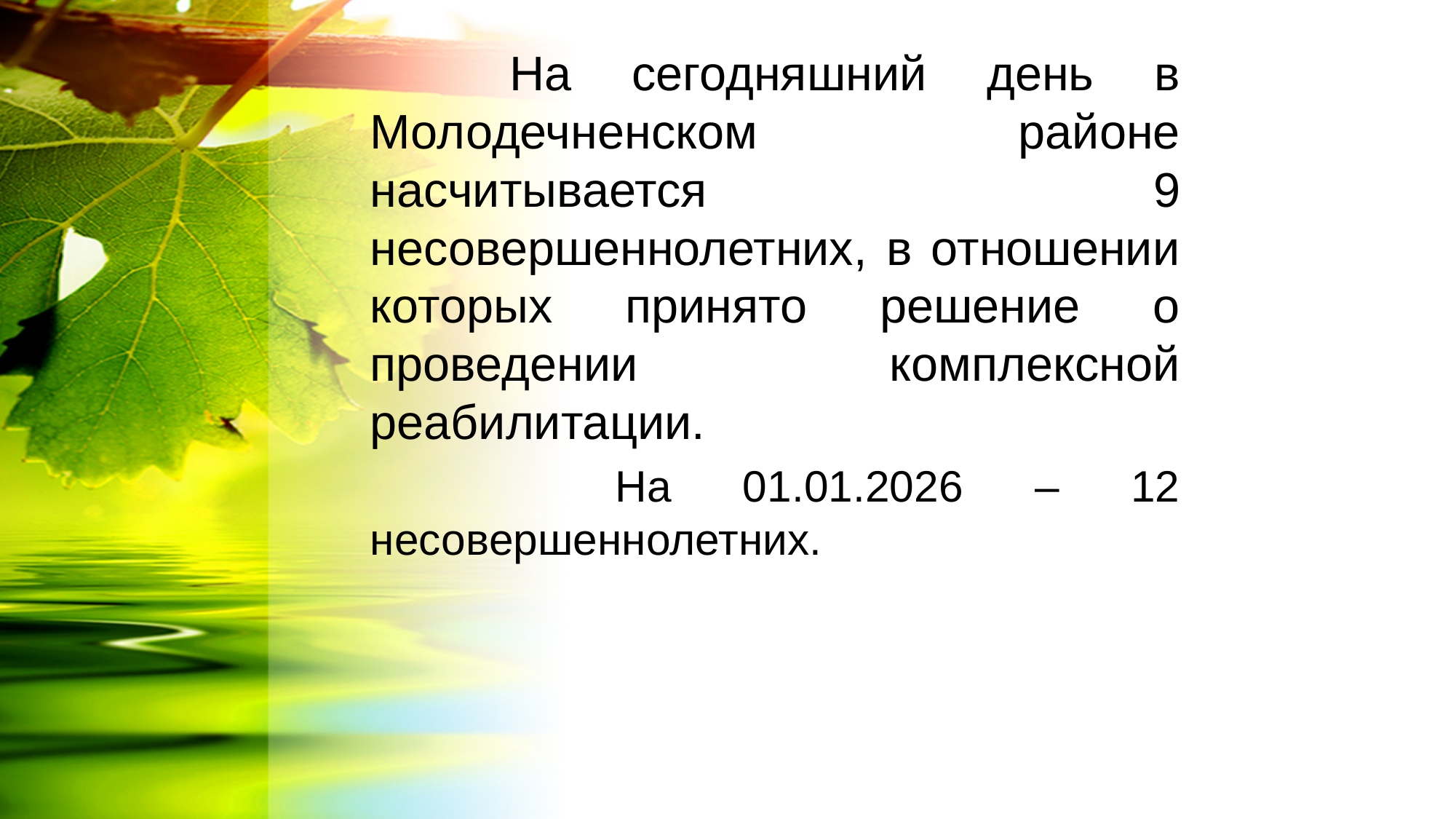

На сегодняшний день в Молодечненском  районе насчитывается 9 несовершеннолетних, в отношении которых принято решение о проведении комплексной реабилитации.
    На 01.01.2026 – 12 несовершеннолетних.